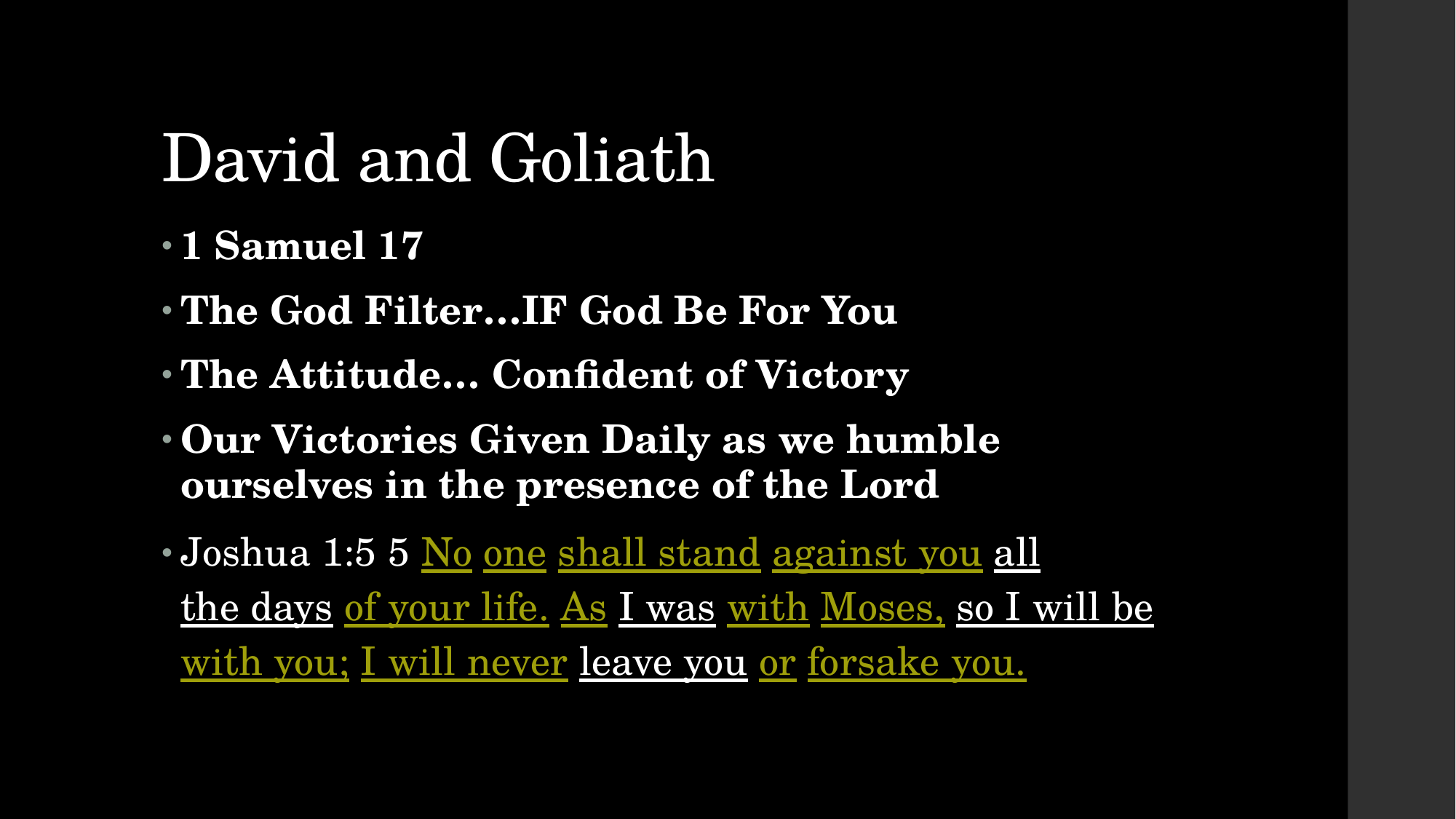

# David and Goliath
1 Samuel 17
The God Filter…IF God Be For You
The Attitude… Confident of Victory
Our Victories Given Daily as we humble ourselves in the presence of the Lord
Joshua 1:5 5 No one shall stand against you all the days of your life. As I was with Moses, so I will be with you; I will never leave you or forsake you.